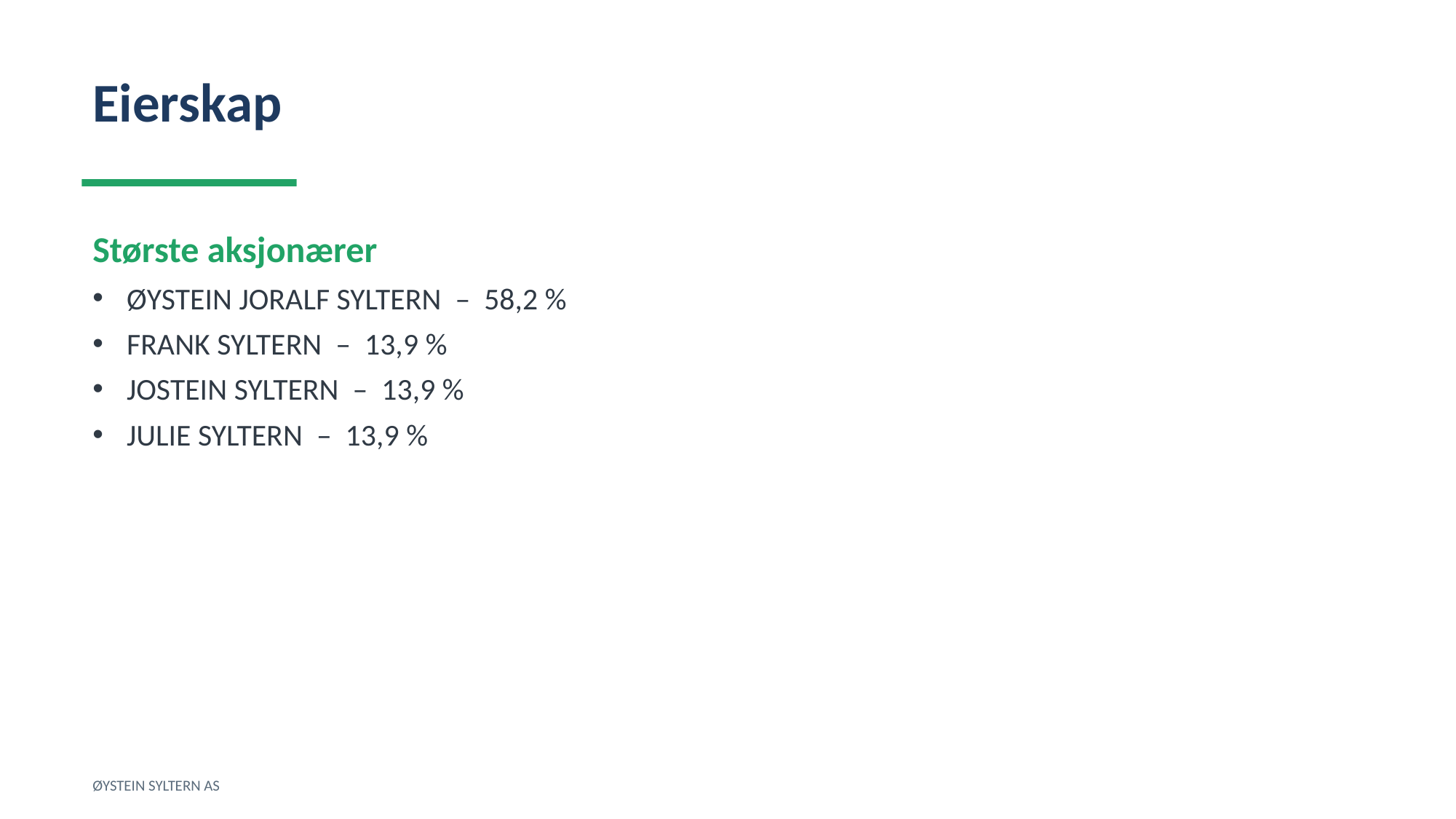

Eierskap

Største aksjonærer
ØYSTEIN JORALF SYLTERN  –  58,2 %
FRANK SYLTERN  –  13,9 %
JOSTEIN SYLTERN  –  13,9 %
JULIE SYLTERN  –  13,9 %
ØYSTEIN SYLTERN AS